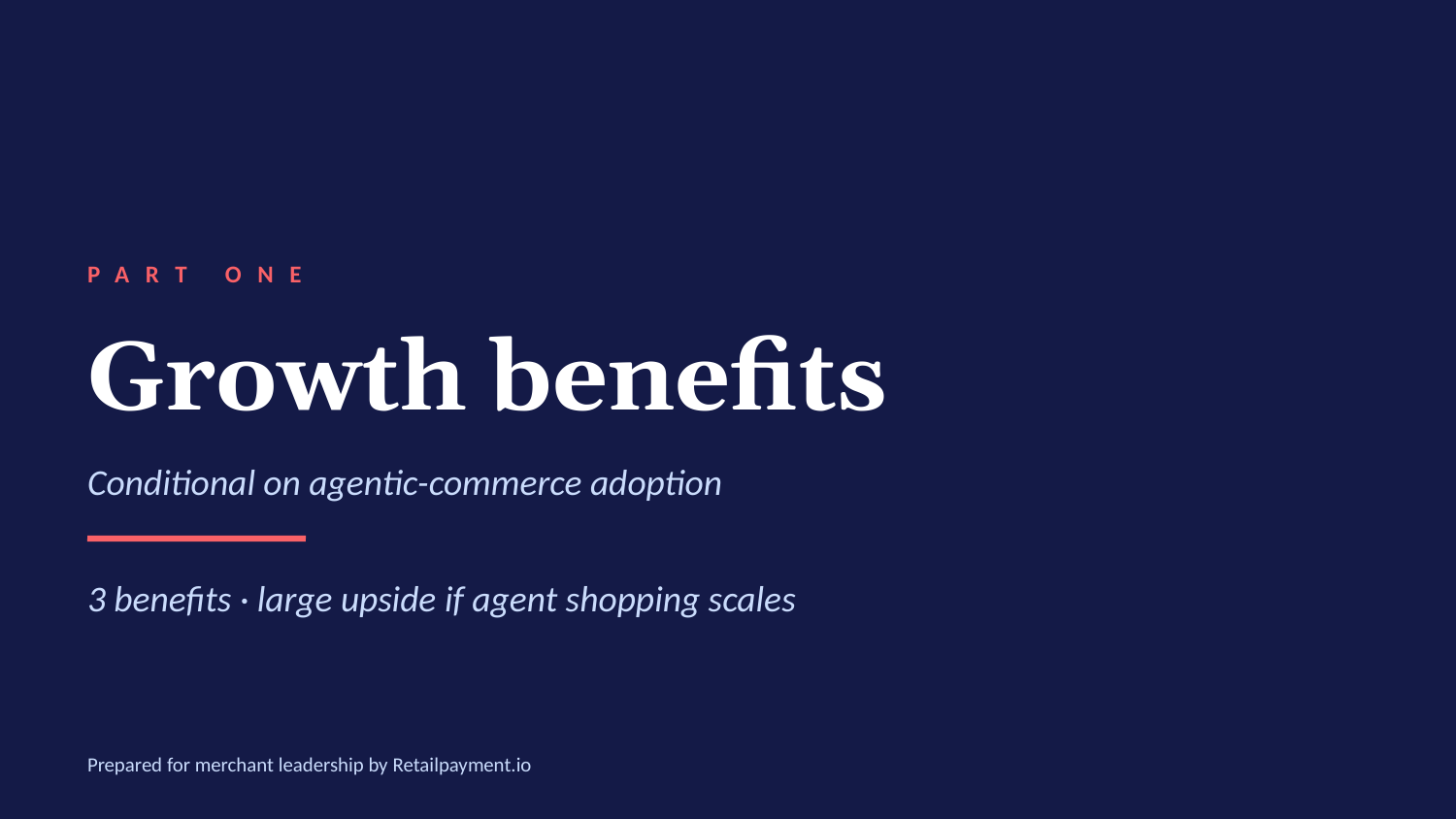

PART ONE
Growth benefits
Conditional on agentic-commerce adoption

3 benefits · large upside if agent shopping scales
Prepared for merchant leadership by Retailpayment.io